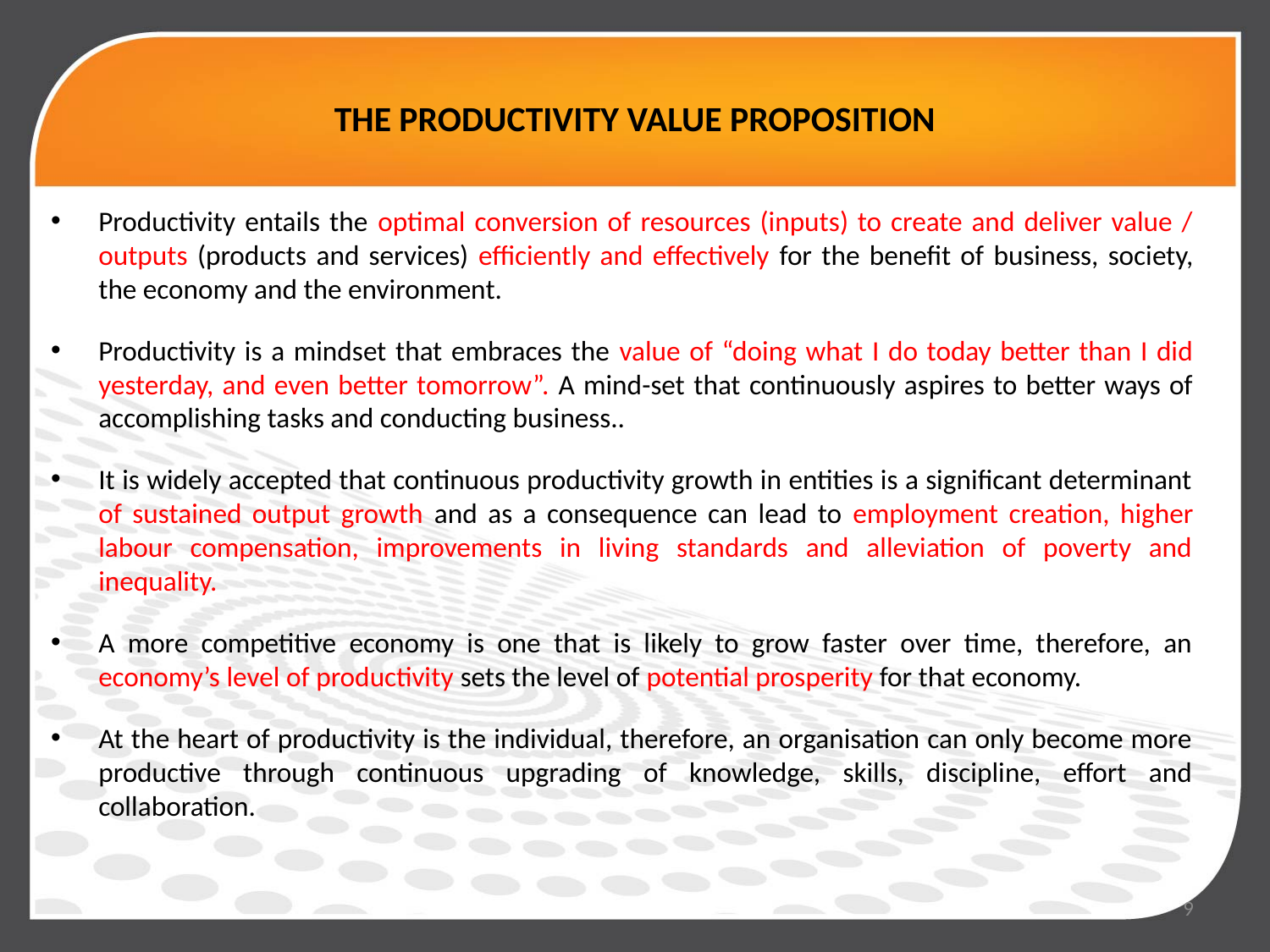

# THE PRODUCTIVITY VALUE PROPOSITION
Productivity entails the optimal conversion of resources (inputs) to create and deliver value / outputs (products and services) efficiently and effectively for the benefit of business, society, the economy and the environment.

Productivity is a mindset that embraces the value of “doing what I do today better than I did yesterday, and even better tomorrow”. A mind-set that continuously aspires to better ways of accomplishing tasks and conducting business..

It is widely accepted that continuous productivity growth in entities is a significant determinant of sustained output growth and as a consequence can lead to employment creation, higher labour compensation, improvements in living standards and alleviation of poverty and inequality.

A more competitive economy is one that is likely to grow faster over time, therefore, an economy’s level of productivity sets the level of potential prosperity for that economy.

At the heart of productivity is the individual, therefore, an organisation can only become more productive through continuous upgrading of knowledge, skills, discipline, effort and collaboration.

9